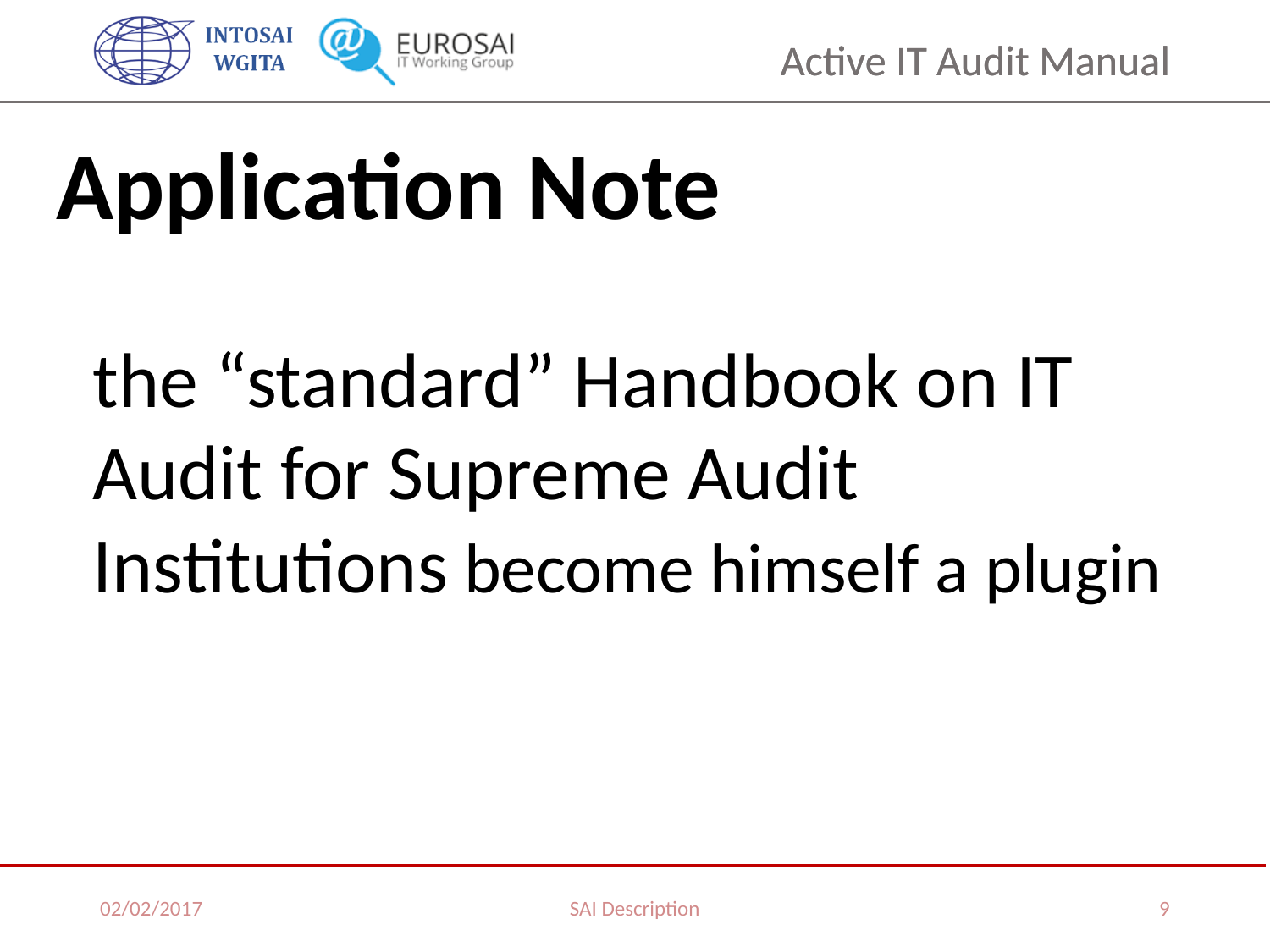

Application Note
the “standard” Handbook on IT Audit for Supreme Audit Institutions become himself a plugin
02/02/2017
SAI Description
9